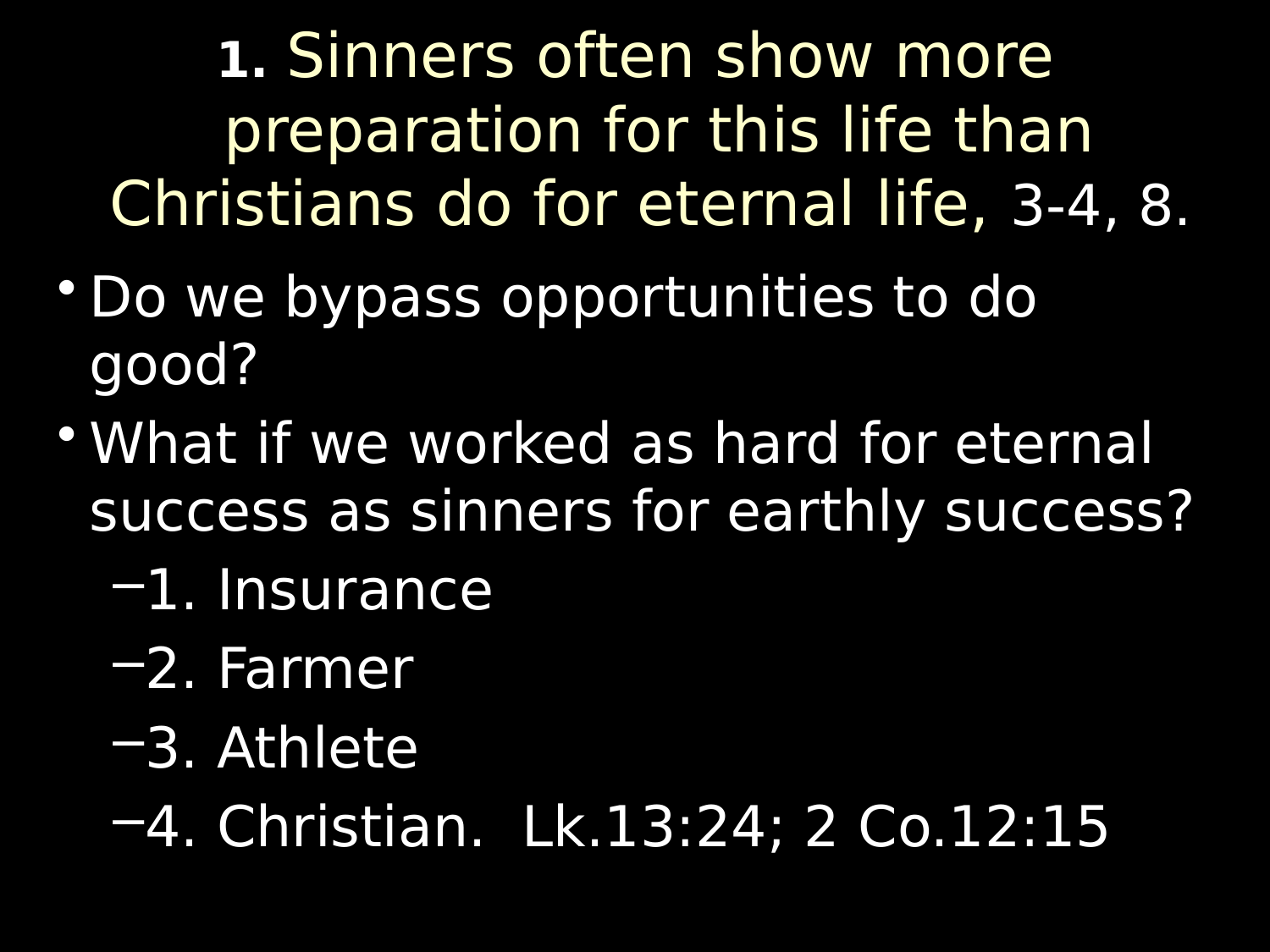

# 1. Sinners often show more preparation for this life than Christians do for eternal life, 3-4, 8.
Do we bypass opportunities to do good?
What if we worked as hard for eternal success as sinners for earthly success?
1. Insurance
2. Farmer
3. Athlete
4. Christian.  Lk.13:24; 2 Co.12:15